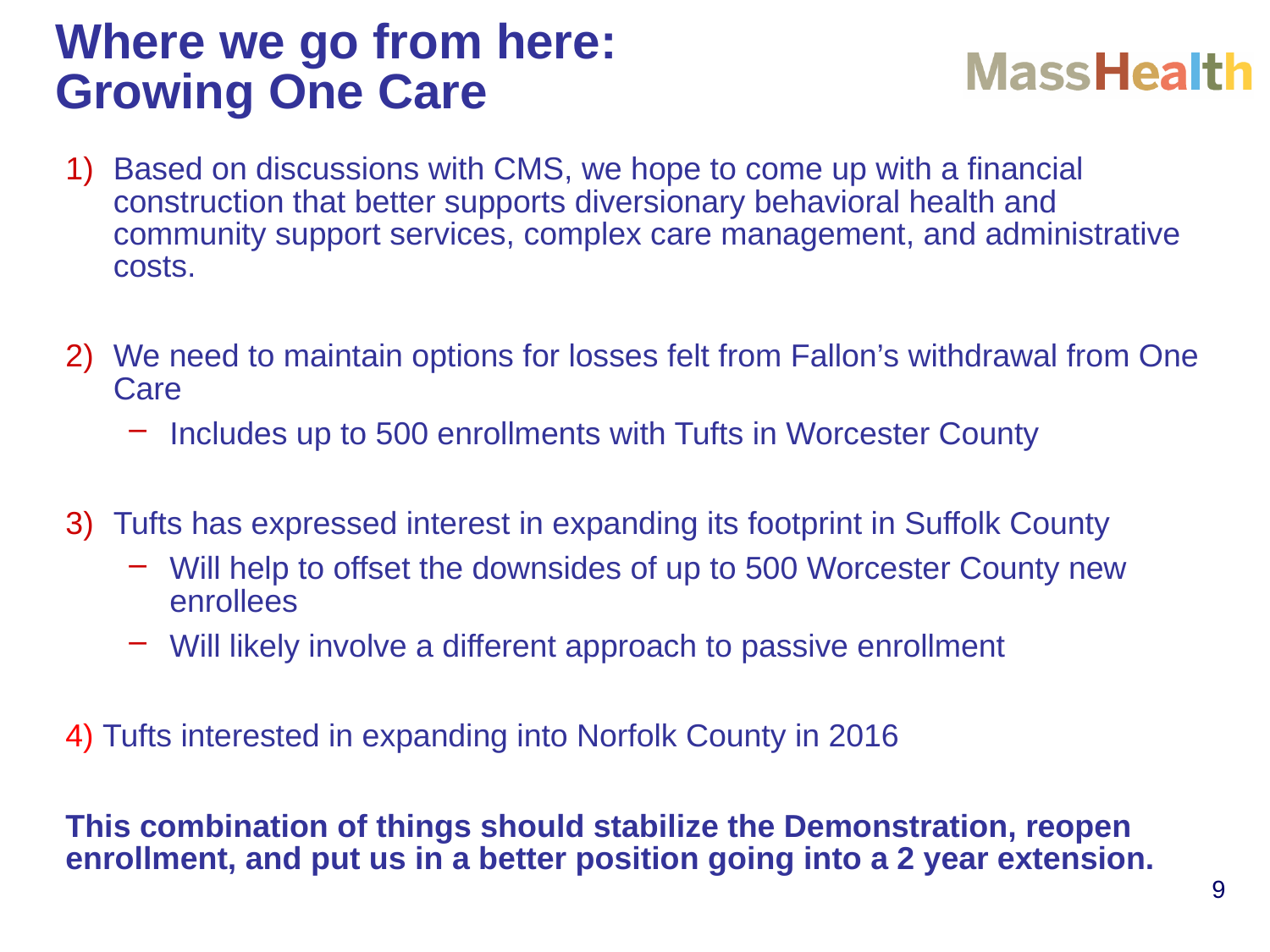

# Where we go from here: Growing One Care
Based on discussions with CMS, we hope to come up with a financial construction that better supports diversionary behavioral health and community support services, complex care management, and administrative costs.

We need to maintain options for losses felt from Fallon’s withdrawal from One Care
Includes up to 500 enrollments with Tufts in Worcester County

Tufts has expressed interest in expanding its footprint in Suffolk County
Will help to offset the downsides of up to 500 Worcester County new enrollees
Will likely involve a different approach to passive enrollment

4) Tufts interested in expanding into Norfolk County in 2016

This combination of things should stabilize the Demonstration, reopen enrollment, and put us in a better position going into a 2 year extension.
9